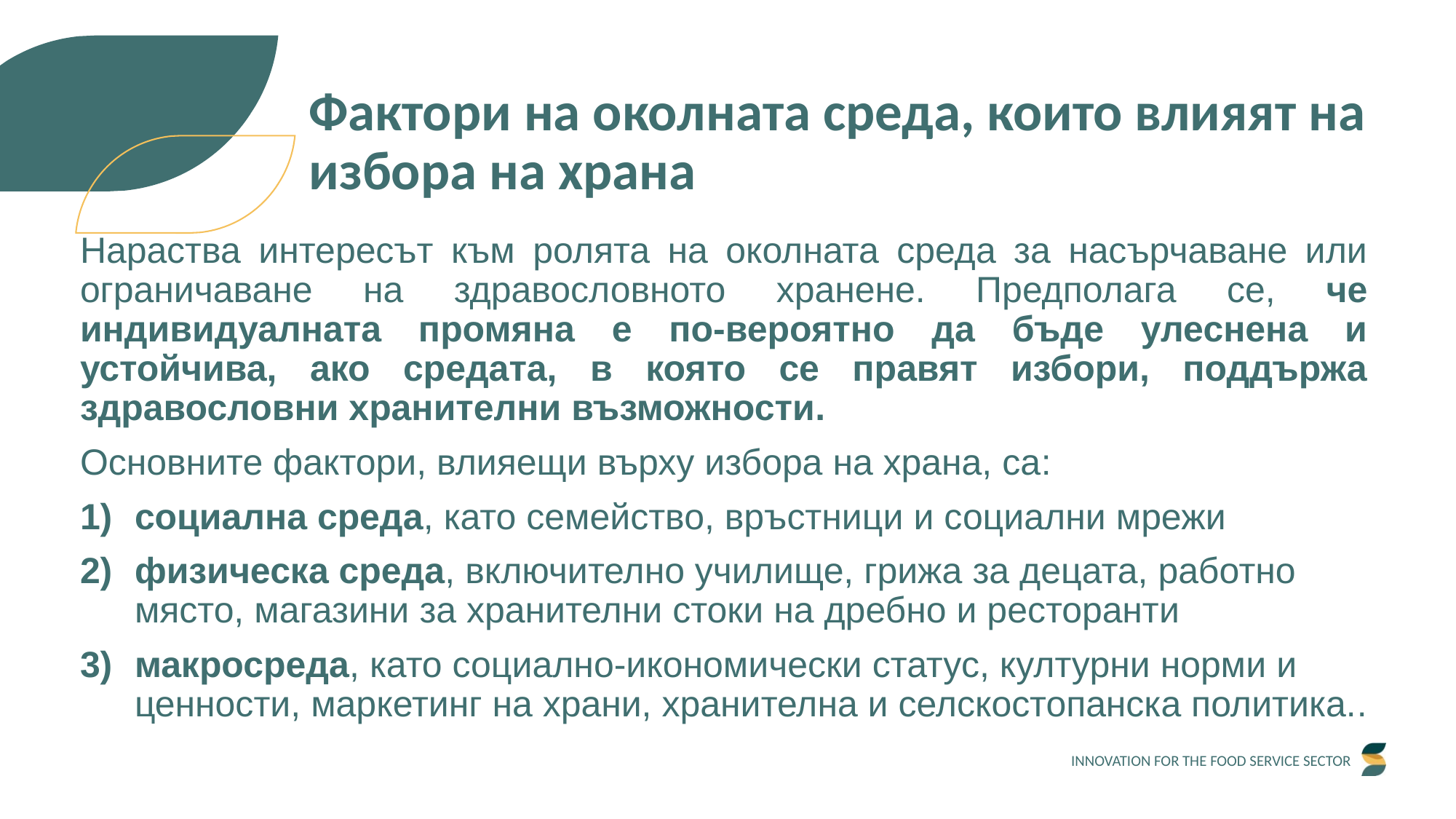

Фактори на околната среда, които влияят на избора на храна
Нараства интересът към ролята на околната среда за насърчаване или ограничаване на здравословното хранене. Предполага се, че индивидуалната промяна е по-вероятно да бъде улеснена и устойчива, ако средата, в която се правят избори, поддържа здравословни хранителни възможности.
Основните фактори, влияещи върху избора на храна, са:
социална среда, като семейство, връстници и социални мрежи
физическа среда, включително училище, грижа за децата, работно място, магазини за хранителни стоки на дребно и ресторанти
макросреда, като социално-икономически статус, културни норми и ценности, маркетинг на храни, хранителна и селскостопанска политика..